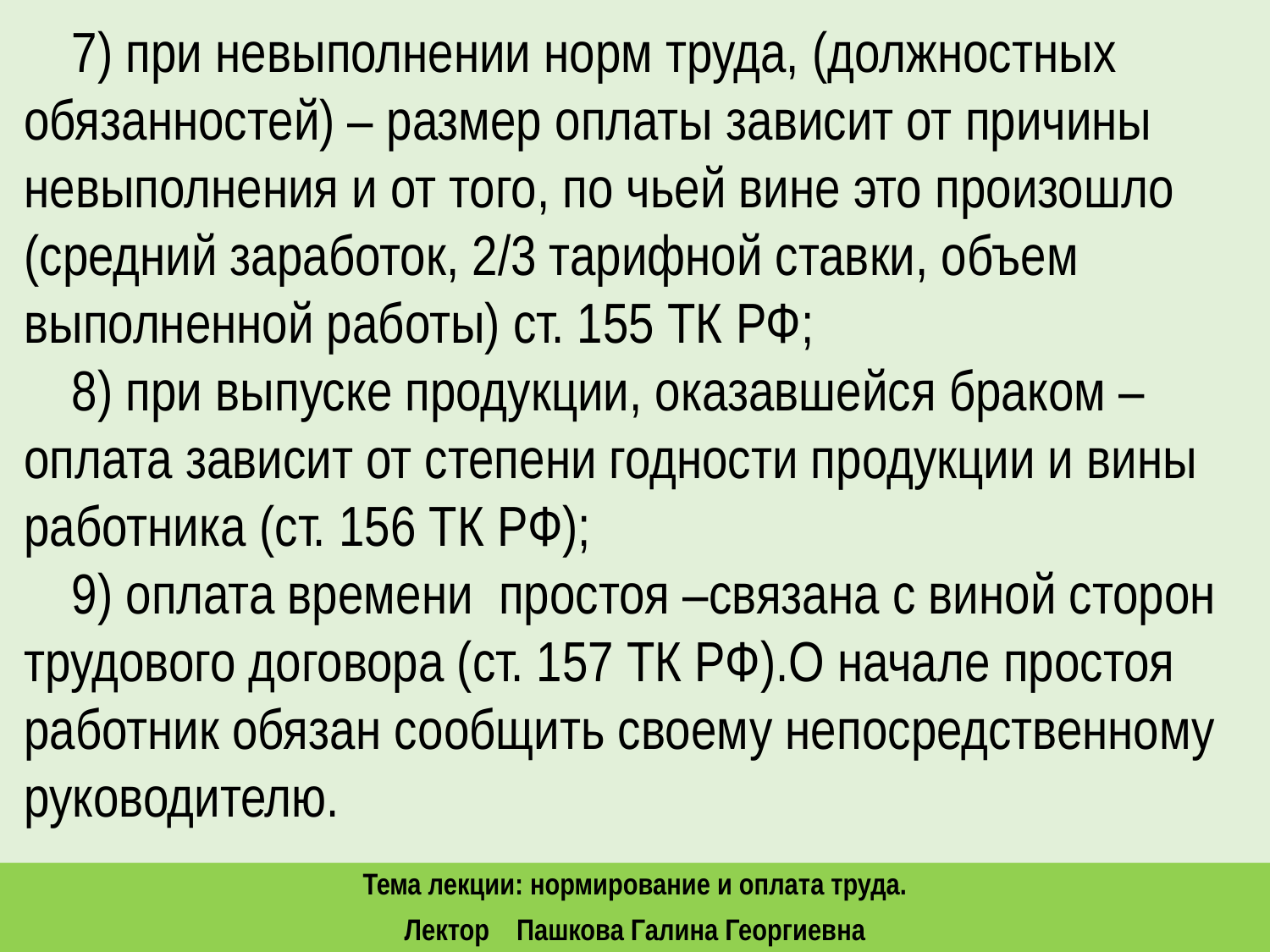

7) при невыполнении норм труда, (должностных обязанностей) – размер оплаты зависит от причины невыполнения и от того, по чьей вине это произошло (средний заработок, 2/3 тарифной ставки, объем выполненной работы) ст. 155 ТК РФ;
8) при выпуске продукции, оказавшейся браком – оплата зависит от степени годности продукции и вины работника (ст. 156 ТК РФ);
9) оплата времени  простоя –связана с виной сторон трудового договора (ст. 157 ТК РФ).О начале простоя работник обязан сообщить своему непосредственному руководителю.

Тема лекции: нормирование и оплата труда.
Лектор    Пашкова Галина Георгиевна